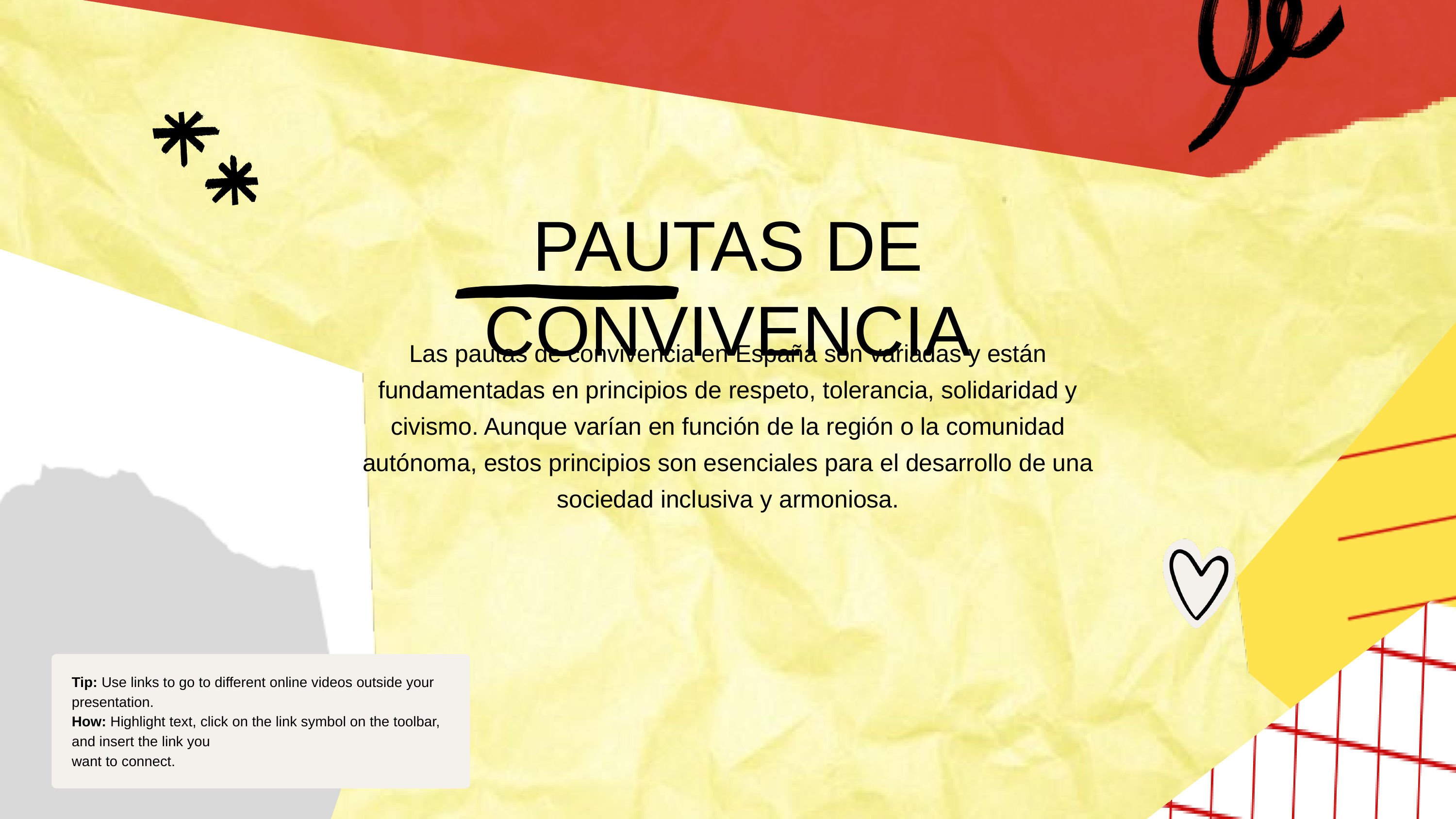

PAUTAS DE CONVIVENCIA

Las pautas de convivencia en España son variadas y están fundamentadas en principios de respeto, tolerancia, solidaridad y civismo. Aunque varían en función de la región o la comunidad autónoma, estos principios son esenciales para el desarrollo de una sociedad inclusiva y armoniosa.

Tip: Use links to go to different online videos outside your presentation.
How: Highlight text, click on the link symbol on the toolbar, and insert the link you
want to connect.